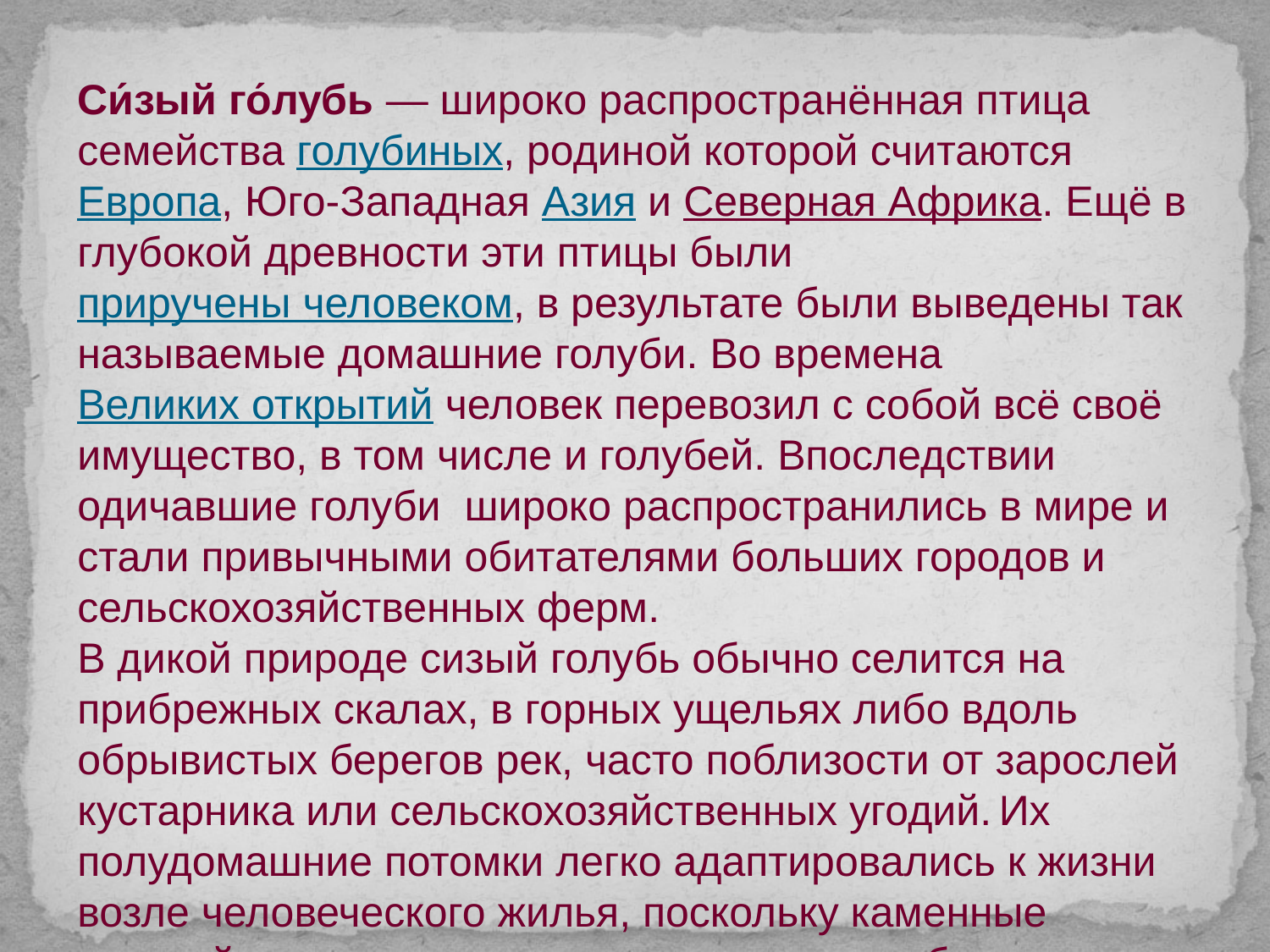

Си́зый го́лубь — широко распространённая птица семейства голубиных, родиной которой считаются Европа, Юго-Западная Азия и Северная Африка. Ещё в глубокой древности эти птицы были приручены человеком, в результате были выведены так называемые домашние голуби. Во времена Великих открытий человек перевозил с собой всё своё имущество, в том числе и голубей. Впоследствии одичавшие голуби  широко распространились в мире и стали привычными обитателями больших городов и сельскохозяйственных ферм.
В дикой природе сизый голубь обычно селится на прибрежных скалах, в горных ущельях либо вдоль обрывистых берегов рек, часто поблизости от зарослей кустарника или сельскохозяйственных угодий. Их полудомашние потомки легко адаптировались к жизни возле человеческого жилья, поскольку каменные постройки напоминают природные места обитания, а пищевые отходы служат надёжной кормовой базой в любое время года.